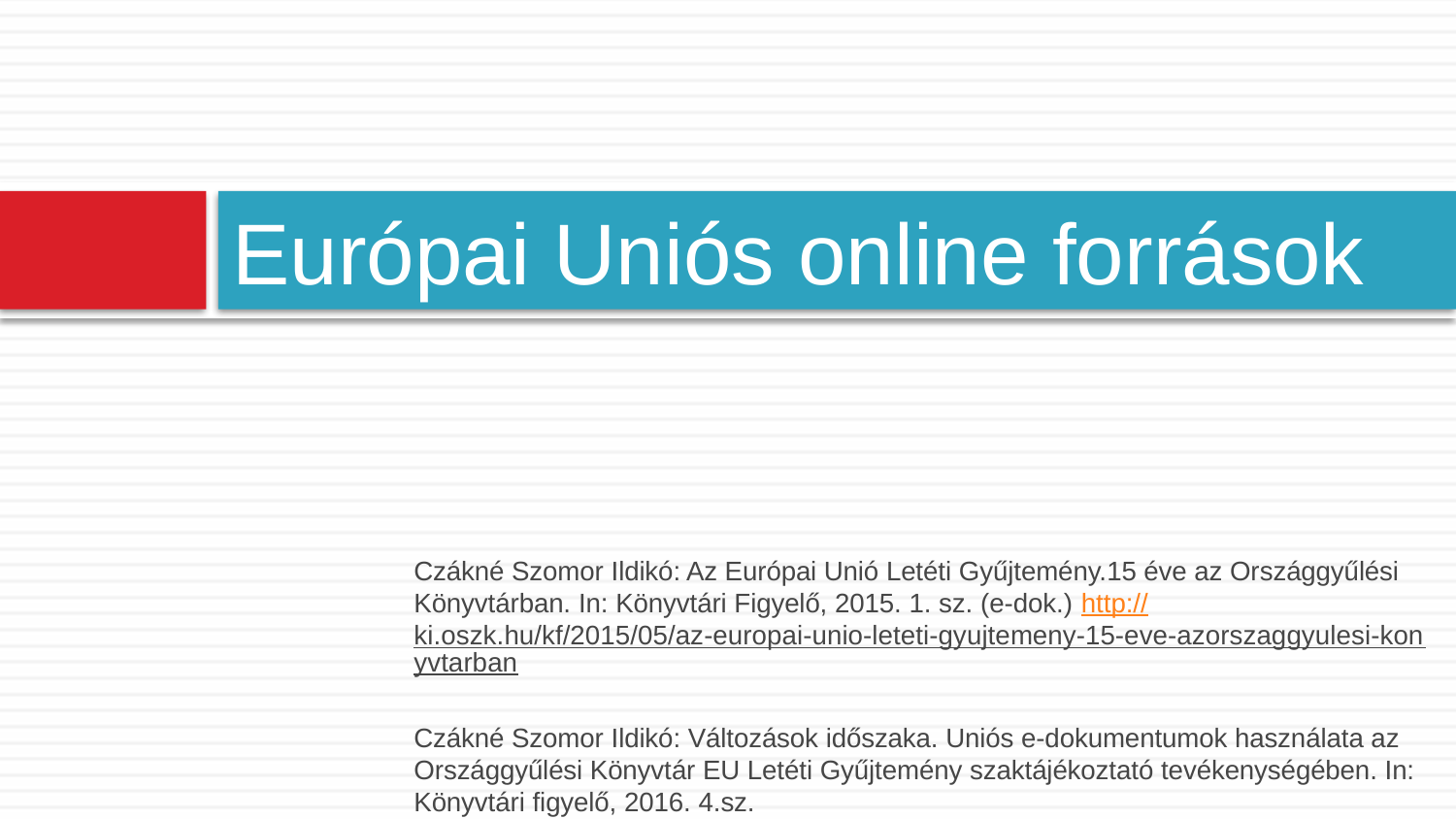

# Európai Uniós online források
	Czákné Szomor Ildikó: Az Európai Unió Letéti Gyűjtemény.15 éve az Országgyűlési Könyvtárban. In: Könyvtári Figyelő, 2015. 1. sz. (e-dok.) http://ki.oszk.hu/kf/2015/05/az-europai-unio-leteti-gyujtemeny-15-eve-azorszaggyulesi-konyvtarban
	Czákné Szomor Ildikó: Változások időszaka. Uniós e-dokumentumok használata az Országgyűlési Könyvtár EU Letéti Gyűjtemény szaktájékoztató tevékenységében. In: Könyvtári figyelő, 2016. 4.sz.